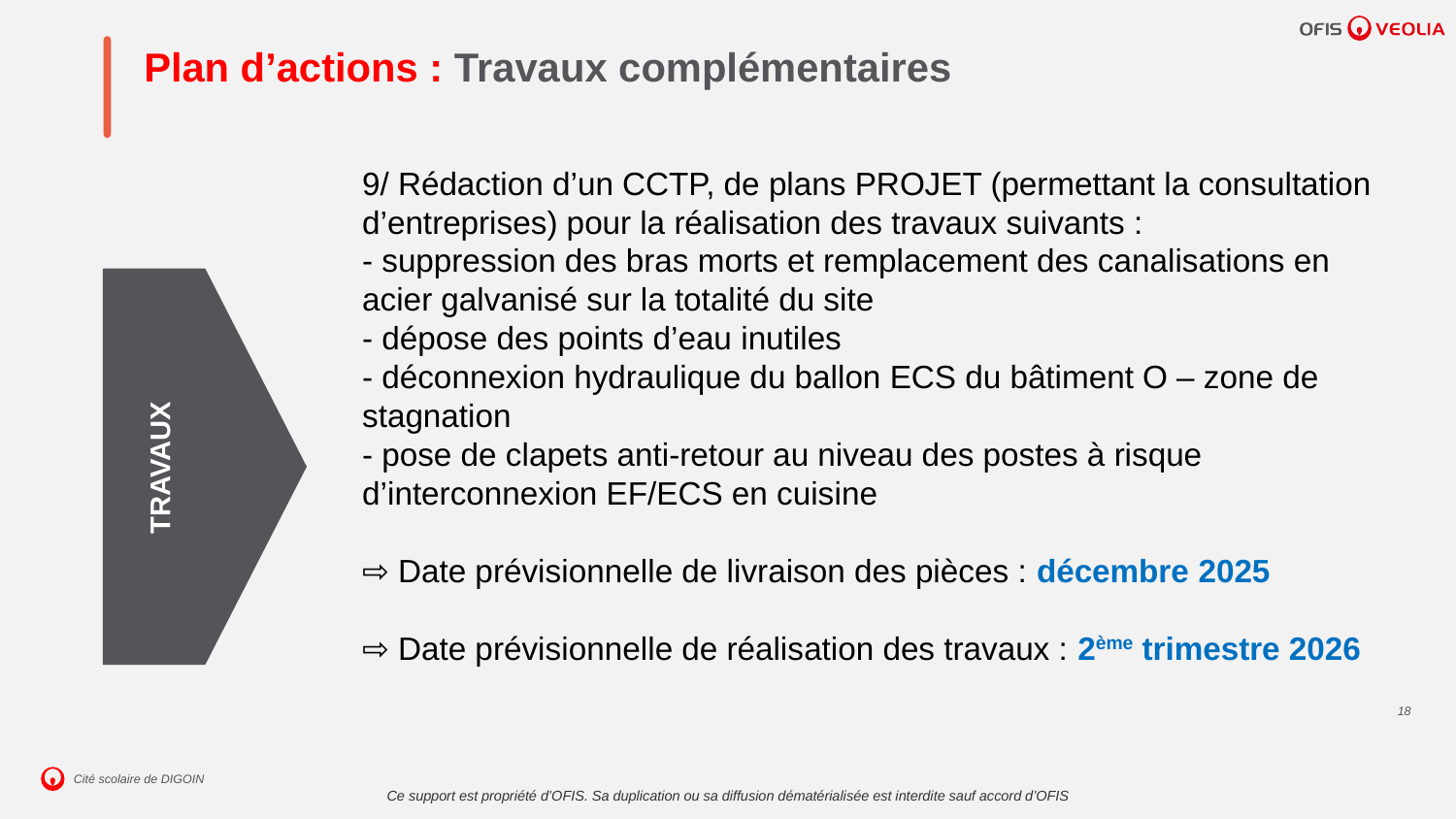

Plan d’actions : Travaux complémentaires

9/ Rédaction d’un CCTP, de plans PROJET (permettant la consultation d’entreprises) pour la réalisation des travaux suivants :
- suppression des bras morts et remplacement des canalisations en acier galvanisé sur la totalité du site
- dépose des points d’eau inutiles
- déconnexion hydraulique du ballon ECS du bâtiment O – zone de stagnation
- pose de clapets anti-retour au niveau des postes à risque d’interconnexion EF/ECS en cuisine
⇨ Date prévisionnelle de livraison des pièces : décembre 2025

⇨ Date prévisionnelle de réalisation des travaux : 2ème trimestre 2026

TRAVAUX
18